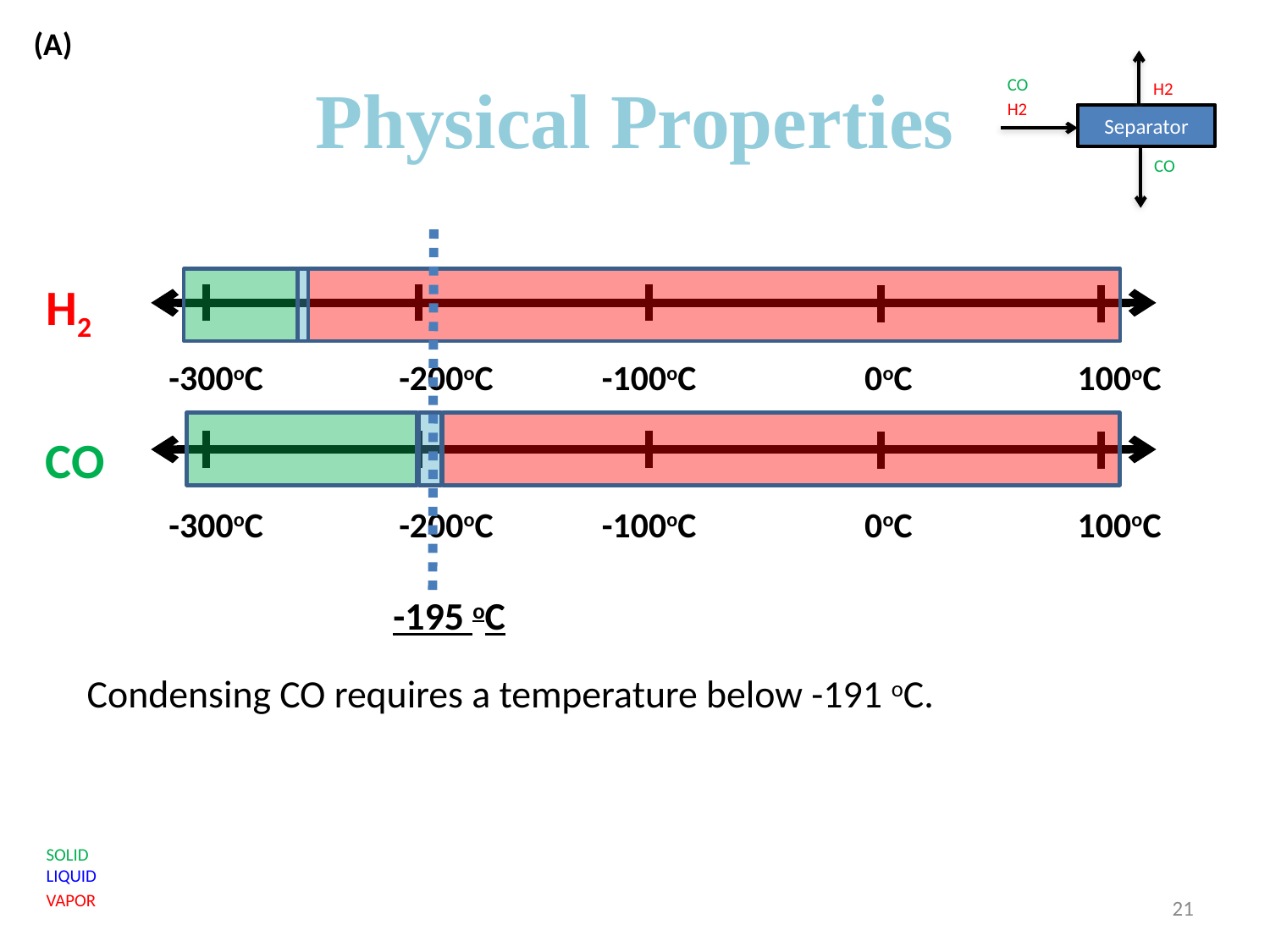

(A)
# Physical Properties

H2
CO
H2

Separator
CO

H2
-300oC
-200oC
-100oC
0oC
100oC

CO
-300oC
-200oC
-100oC
0oC
100oC
-195 oC
Condensing CO requires a temperature below -191 oC.
SOLID
LIQUID
VAPOR
21